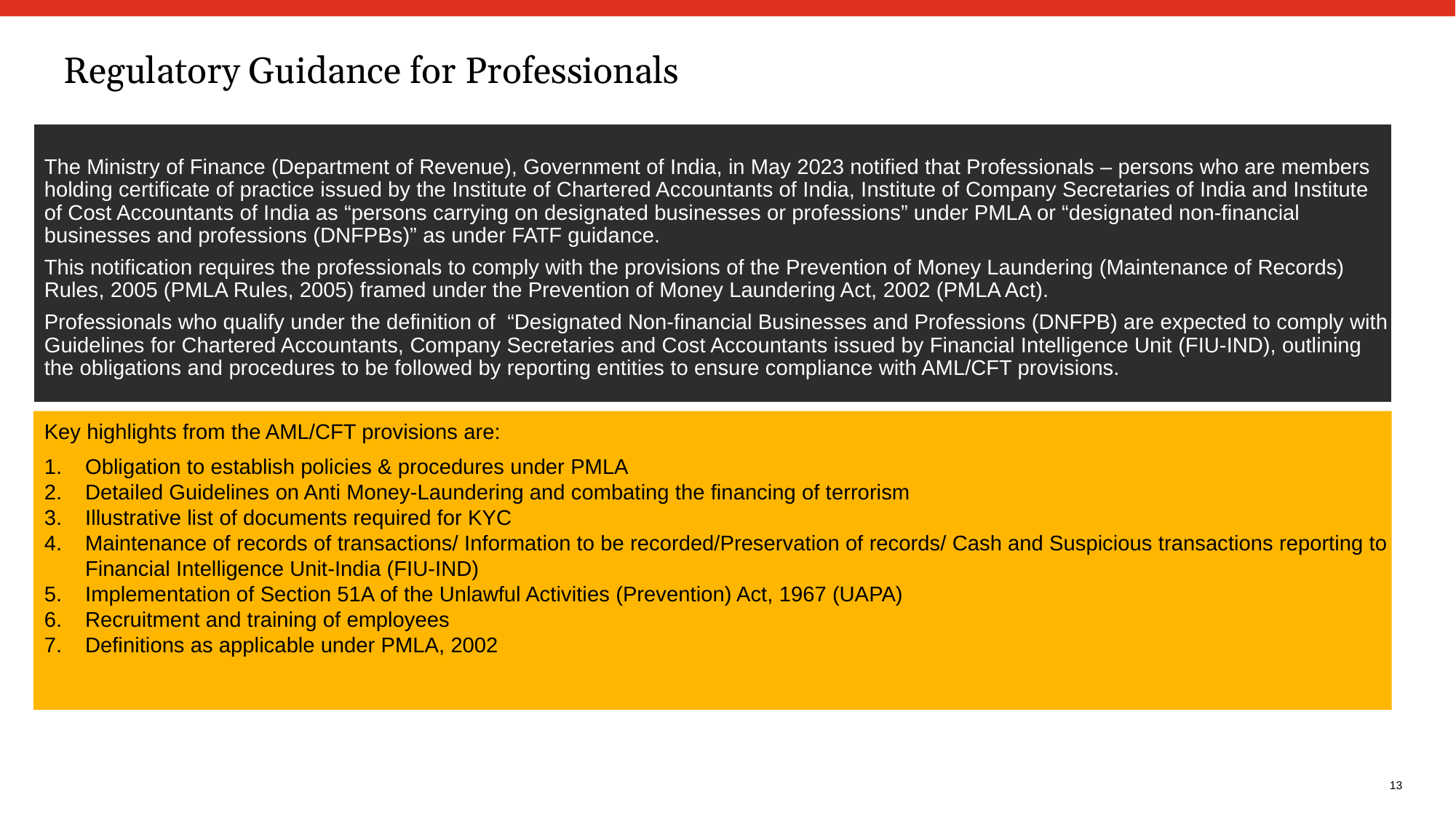

Regulatory Guidance for Professionals

The Ministry of Finance (Department of Revenue), Government of India, in May 2023 notified that Professionals – persons who are members holding certificate of practice issued by the Institute of Chartered Accountants of India, Institute of Company Secretaries of India and Institute of Cost Accountants of India as “persons carrying on designated businesses or professions” under PMLA or “designated non-financial businesses and professions (DNFPBs)” as under FATF guidance.
This notification requires the professionals to comply with the provisions of the Prevention of Money Laundering (Maintenance of Records) Rules, 2005 (PMLA Rules, 2005) framed under the Prevention of Money Laundering Act, 2002 (PMLA Act).
Professionals who qualify under the definition of  “Designated Non-financial Businesses and Professions (DNFPB) are expected to comply with Guidelines for Chartered Accountants, Company Secretaries and Cost Accountants issued by Financial Intelligence Unit (FIU-IND), outlining the obligations and procedures to be followed by reporting entities to ensure compliance with AML/CFT provisions.

Key highlights from the AML/CFT provisions are:
Obligation to establish policies & procedures under PMLA
Detailed Guidelines on Anti Money-Laundering and combating the financing of terrorism
Illustrative list of documents required for KYC
Maintenance of records of transactions/ Information to be recorded/Preservation of records/ Cash and Suspicious transactions reporting to Financial Intelligence Unit-India (FIU-IND)
Implementation of Section 51A of the Unlawful Activities (Prevention) Act, 1967 (UAPA)
Recruitment and training of employees
Definitions as applicable under PMLA, 2002

13